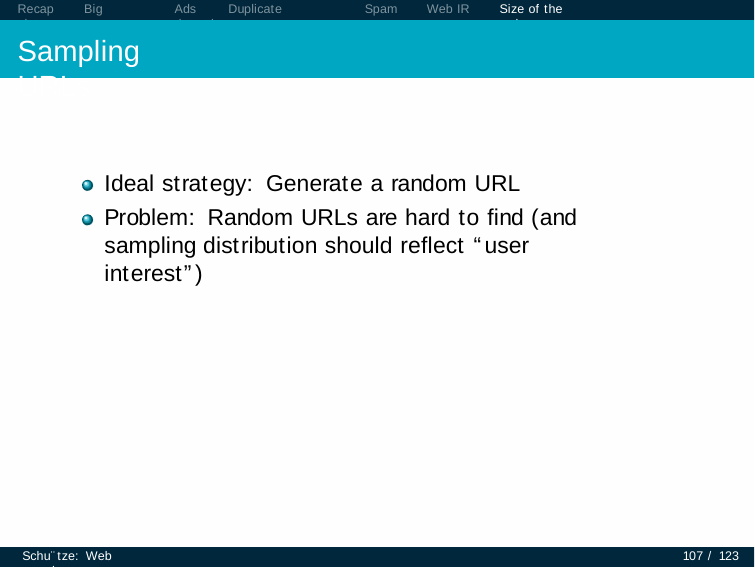

Recap	Big picture
Ads	Duplicate detection
Spam
Web IR
Size of the web

Sampling URLs
Ideal strategy:  Generate a random URL
Problem:  Random URLs are hard to find (and sampling distribution should reflect “user interest”)

Schu¨tze:  Web search
107 / 123